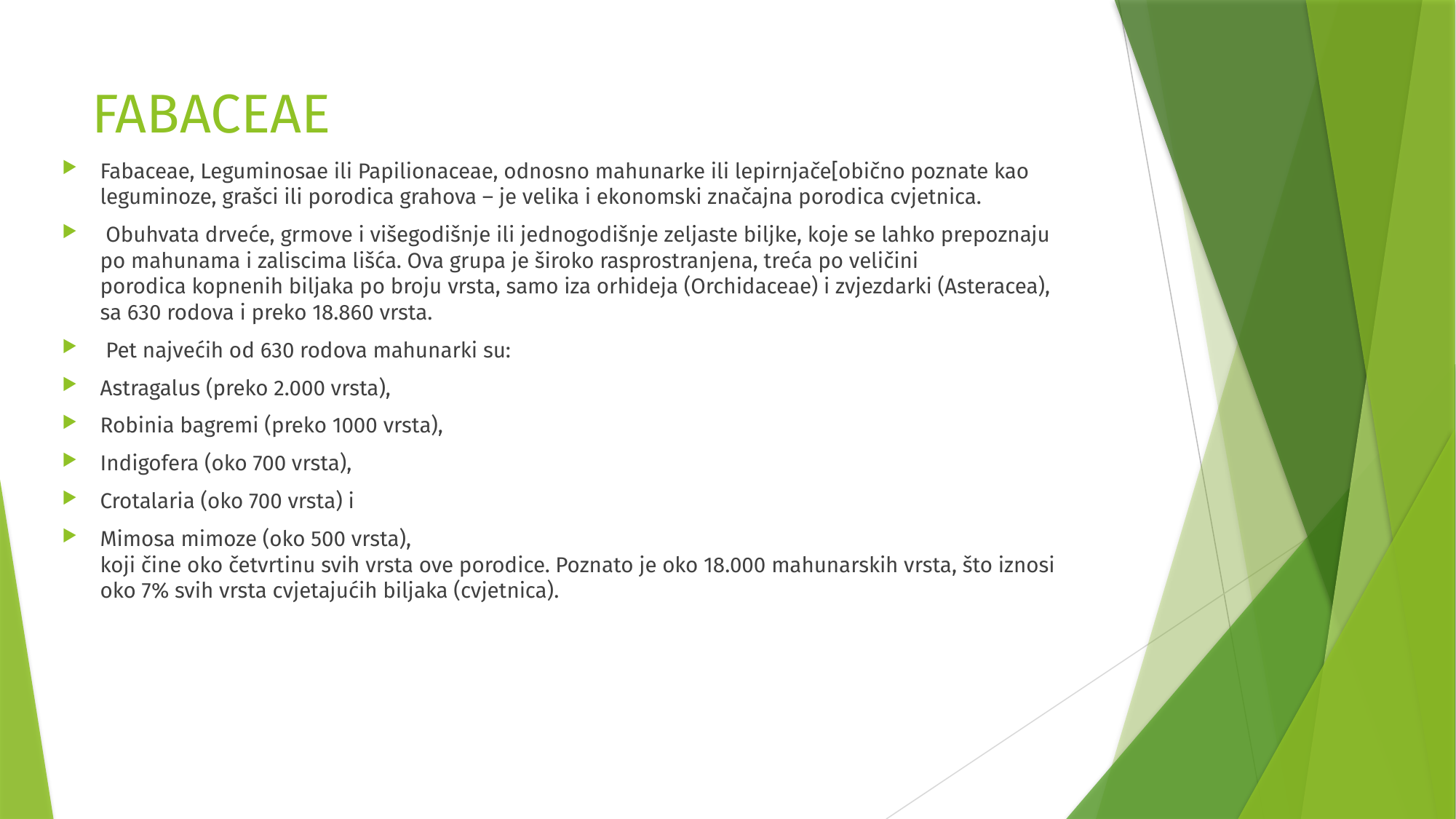

# FABACEAE
Fabaceae, Leguminosae ili Papilionaceae, odnosno mahunarke ili lepirnjače[obično poznate kao leguminoze, grašci ili porodica grahova – je velika i ekonomski značajna porodica cvjetnica.
 Obuhvata drveće, grmove i višegodišnje ili jednogodišnje zeljaste biljke, koje se lahko prepoznaju po mahunama i zaliscima lišća. Ova grupa je široko rasprostranjena, treća po veličini porodica kopnenih biljaka po broju vrsta, samo iza orhideja (Orchidaceae) i zvjezdarki (Asteracea), sa 630 rodova i preko 18.860 vrsta.
 Pet najvećih od 630 rodova mahunarki su:
Astragalus (preko 2.000 vrsta),
Robinia bagremi (preko 1000 vrsta),
Indigofera (oko 700 vrsta),
Crotalaria (oko 700 vrsta) i
Mimosa mimoze (oko 500 vrsta),
koji čine oko četvrtinu svih vrsta ove porodice. Poznato je oko 18.000 mahunarskih vrsta, što iznosi oko 7% svih vrsta cvjetajućih biljaka (cvjetnica).